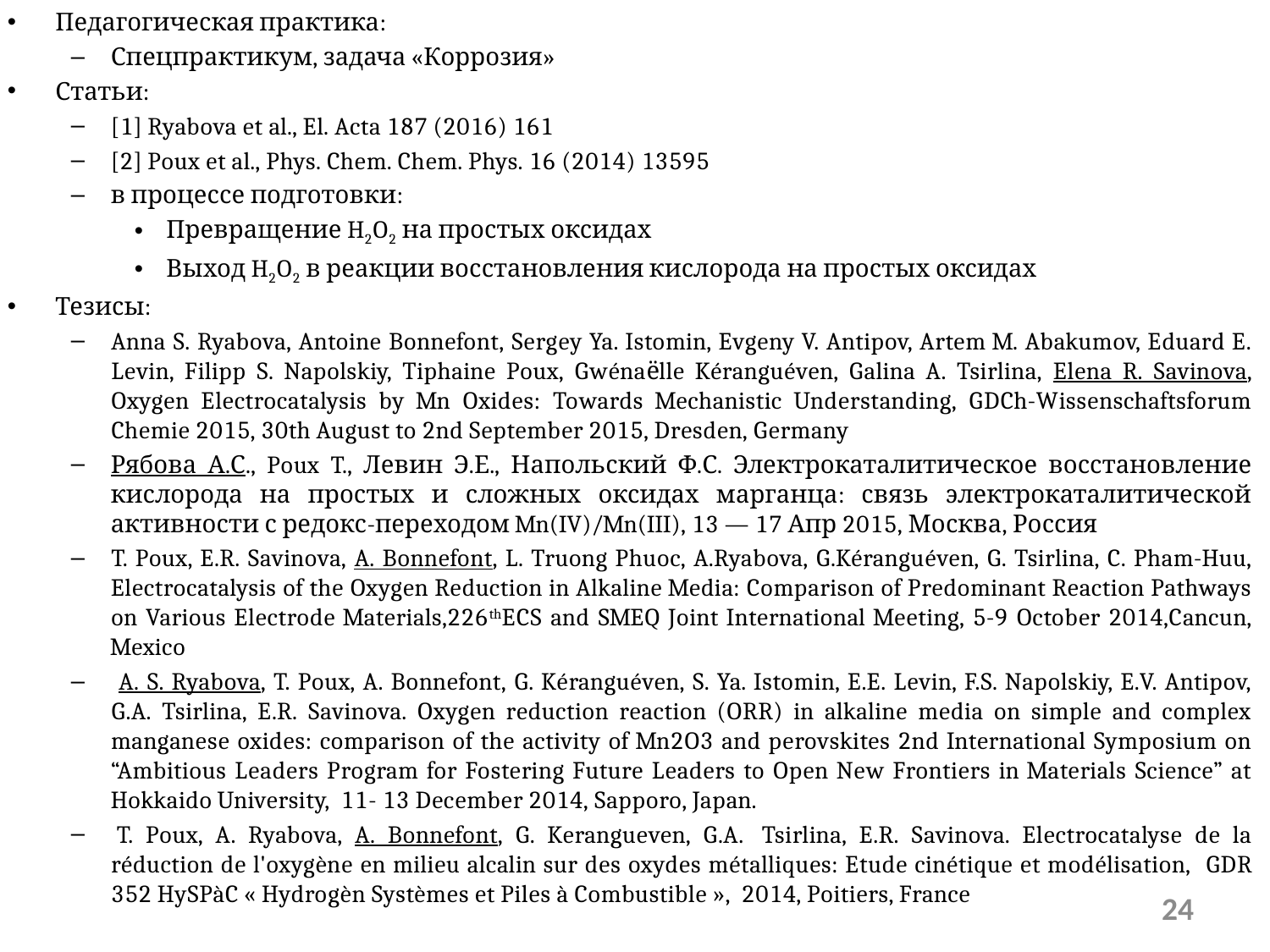

Педагогическая практика:
Спецпрактикум, задача «Коррозия»
Статьи:
[1] Ryabova et al., El. Acta 187 (2016) 161
[2] Poux et al., Phys. Chem. Chem. Phys. 16 (2014) 13595
в процессе подготовки:
Превращение H2O2 на простых оксидах
Выход H2O2 в реакции восстановления кислорода на простых оксидах
Тезисы:
Anna S. Ryabova, Antoine Bonnefont, Sergey Ya. Istomin, Evgeny V. Antipov, Artem M. Abakumov, Eduard E. Levin, Filipp S. Napolskiy, Tiphaine Poux, Gwénaёlle Kéranguéven, Galina A. Tsirlina, Elena R. Savinova, Oxygen Electrocatalysis by Mn Oxides: Towards Mechanistic Understanding, GDCh-Wissenschaftsforum Chemie 2015, 30th August to 2nd September 2015, Dresden, Germany
Рябова А.С., Poux T., Левин Э.Е., Напольский Ф.С. Электрокаталитическое восстановление кислорода на простых и сложных оксидах марганца: связь электрокаталитической активности с редокс-переходом Mn(IV)/Mn(III), 13 — 17 Апр 2015, Москва, Россия
T. Poux, E.R. Savinova, A. Bonnefont, L. Truong Phuoc, A.Ryabova, G.Kéranguéven, G. Tsirlina, C. Pham-Huu, Electrocatalysis of the Oxygen Reduction in Alkaline Media: Comparison of Predominant Reaction Pathways on Various Electrode Materials,226thECS and SMEQ Joint International Meeting, 5-9 October 2014,Cancun, Mexico
 A. S. Ryabova, T. Poux, A. Bonnefont, G. Kéranguéven, S. Ya. Istomin, E.E. Levin, F.S. Napolskiy, E.V. Antipov, G.A. Tsirlina, E.R. Savinova. Oxygen reduction reaction (ORR) in alkaline media on simple and complex manganese oxides: comparison of the activity of Mn2O3 and perovskites 2nd International Symposium on “Ambitious Leaders Program for Fostering Future Leaders to Open New Frontiers in Materials Science” at Hokkaido University,  11- 13 December 2014, Sapporo, Japan.
 T. Poux, A. Ryabova, A. Bonnefont, G. Kerangueven, G.A.  Tsirlina, E.R. Savinova. Electrocatalyse de la réduction de l'oxygène en milieu alcalin sur des oxydes métalliques: Etude cinétique et modélisation,  GDR 352 HySPàC « Hydrogèn Systèmes et Piles à Combustible »,  2014, Poitiers, France
24